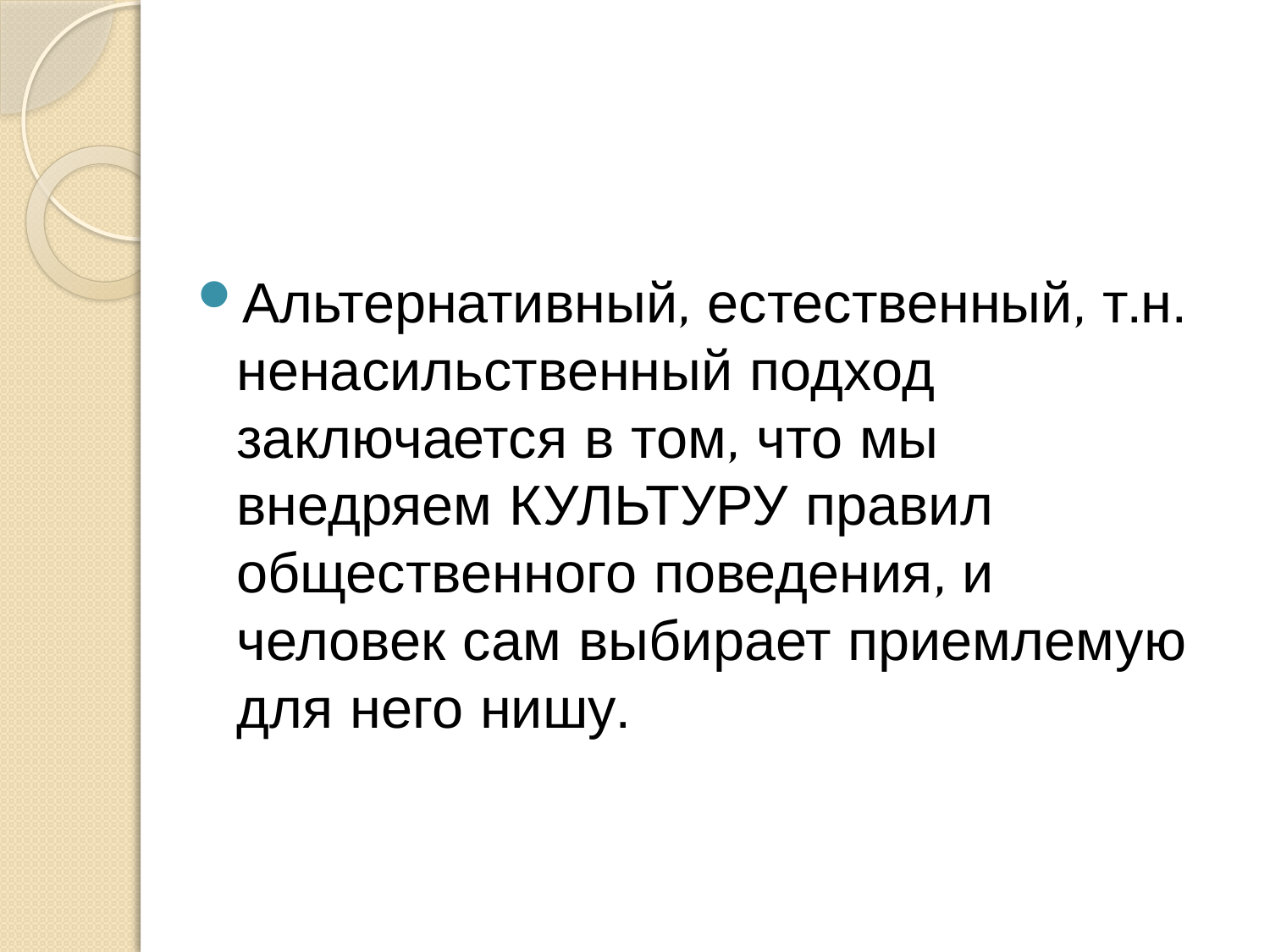

#
Альтернативный, естественный, т.н. ненасильственный подход заключается в том, что мы внедряем КУЛЬТУРУ правил общественного поведения, и человек сам выбирает приемлемую для него нишу.